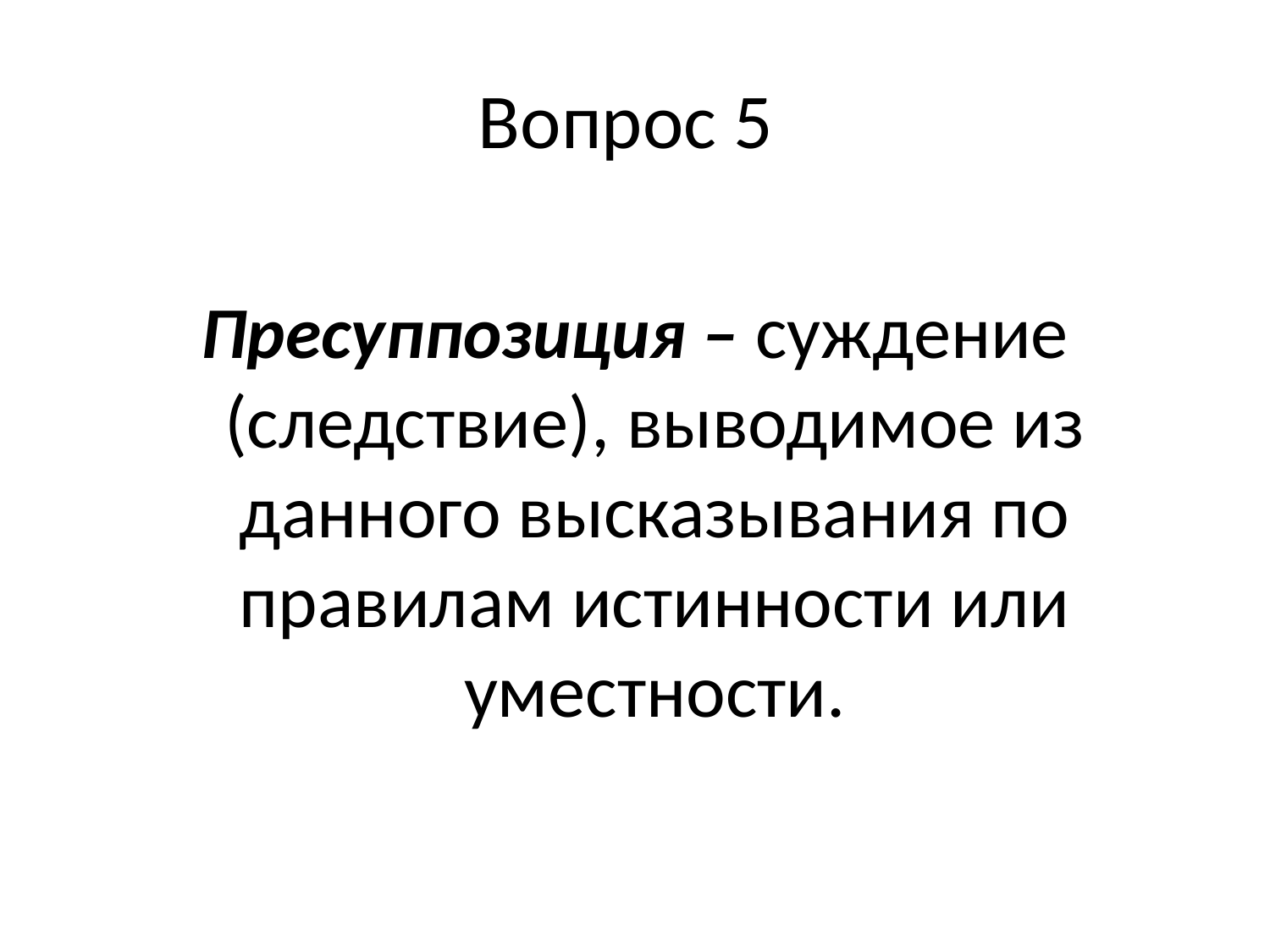

# Вопрос 5

Пресуппозиция – суждение (следствие), выводимое из данного высказывания по правилам истинности или уместности.